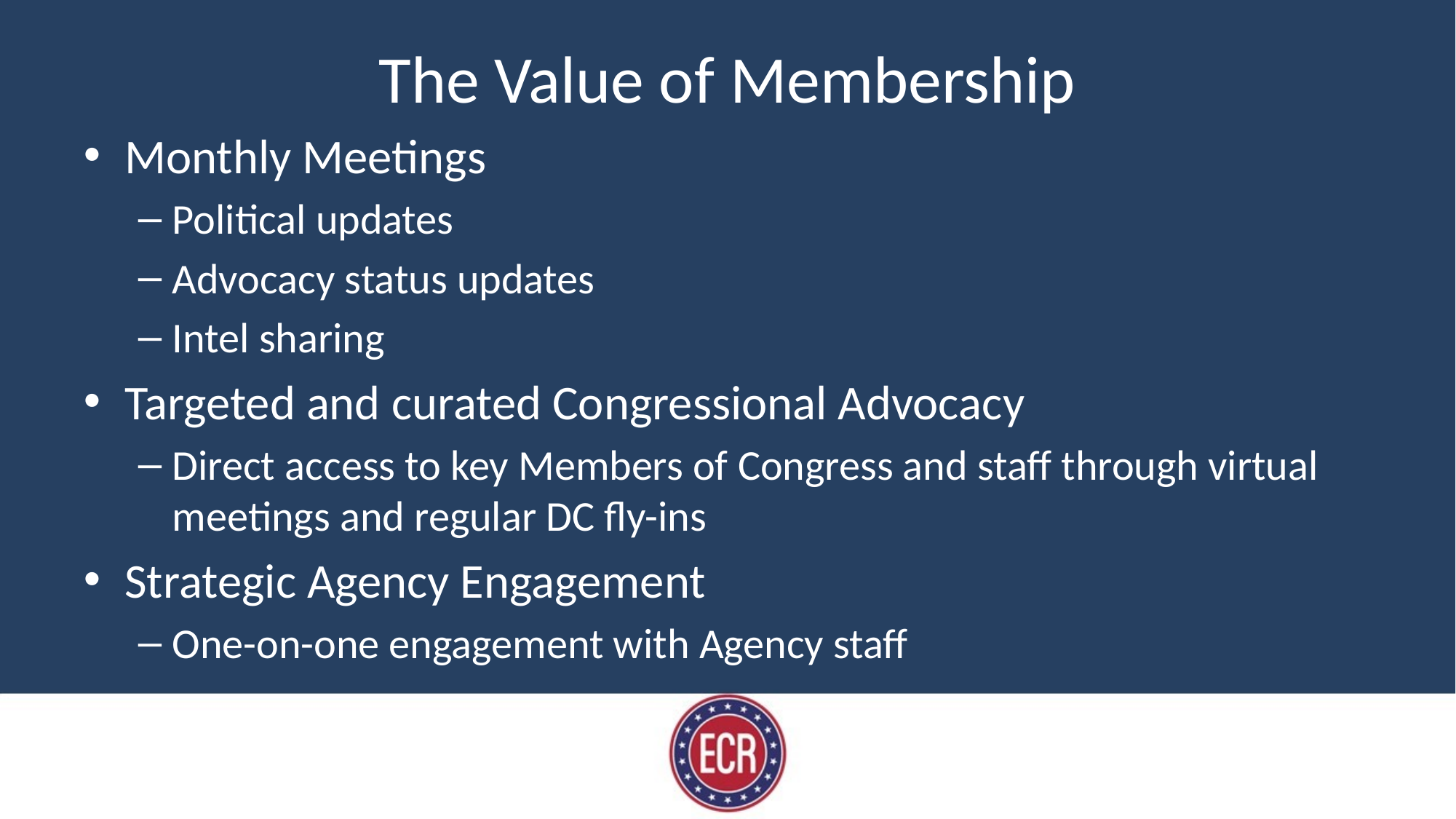

# The Value of Membership
Monthly Meetings
Political updates
Advocacy status updates
Intel sharing
Targeted and curated Congressional Advocacy
Direct access to key Members of Congress and staff through virtual meetings and regular DC fly-ins
Strategic Agency Engagement
One-on-one engagement with Agency staff